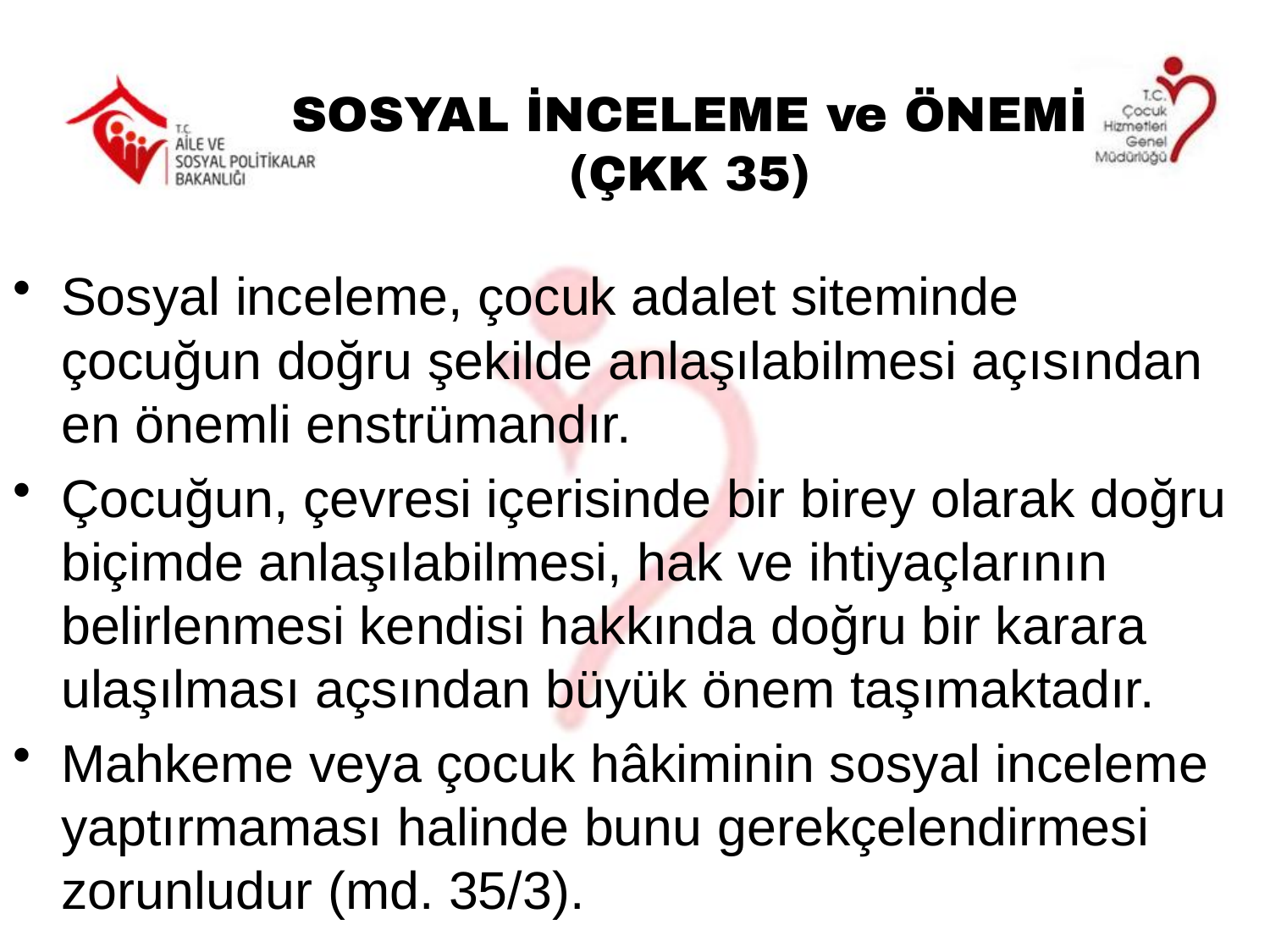

SOSYAL İNCELEME ve ÖNEMİ
(ÇKK 35)
Sosyal inceleme, çocuk adalet siteminde çocuğun doğru şekilde anlaşılabilmesi açısından en önemli enstrümandır.
Çocuğun, çevresi içerisinde bir birey olarak doğru biçimde anlaşılabilmesi, hak ve ihtiyaçlarının belirlenmesi kendisi hakkında doğru bir karara ulaşılması açsından büyük önem taşımaktadır.
Mahkeme veya çocuk hâkiminin sosyal inceleme yaptırmaması halinde bunu gerekçelendirmesi zorunludur (md. 35/3).